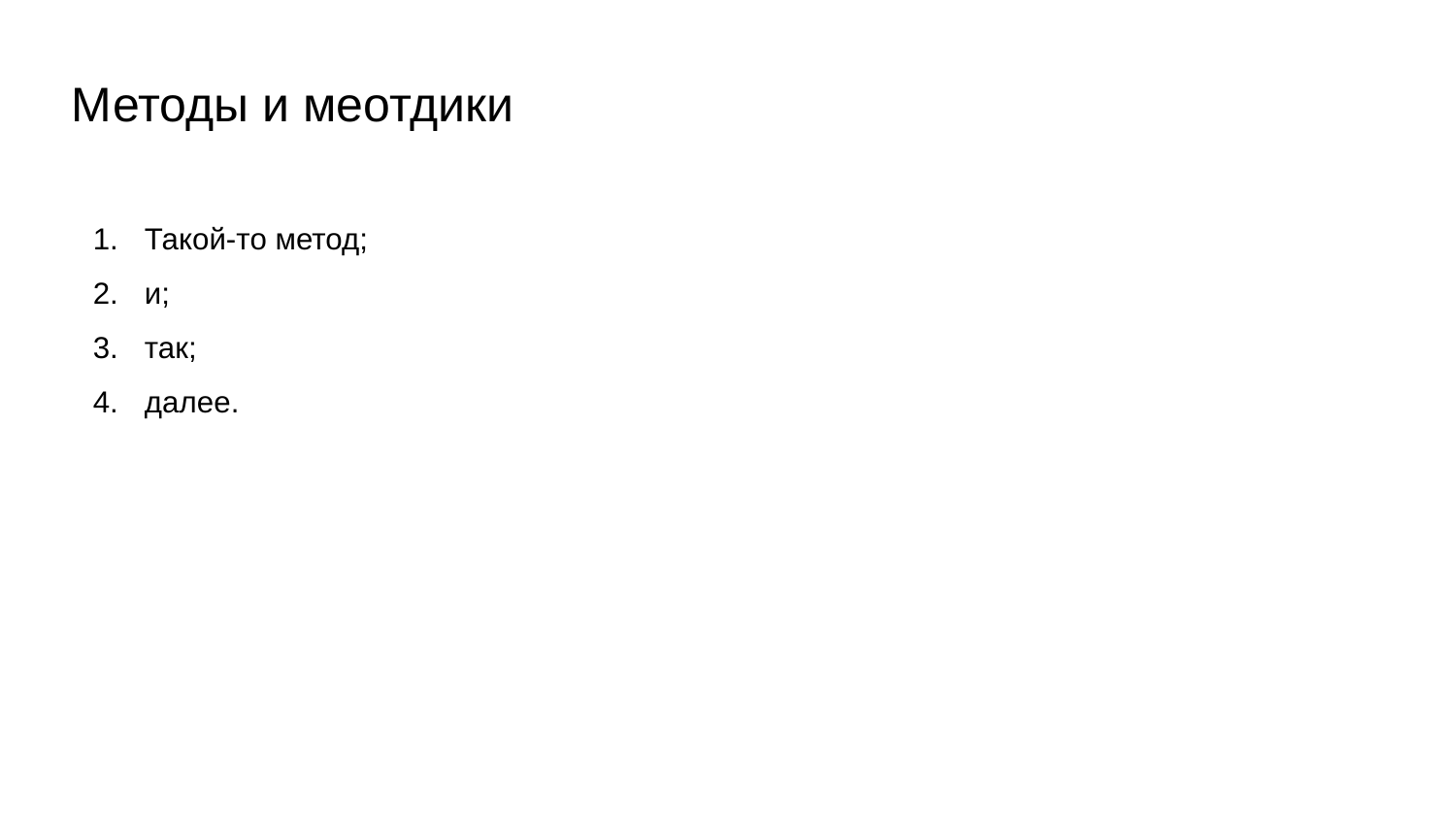

Методы и меотдики
Такой-то метод;
и;
так;
далее.